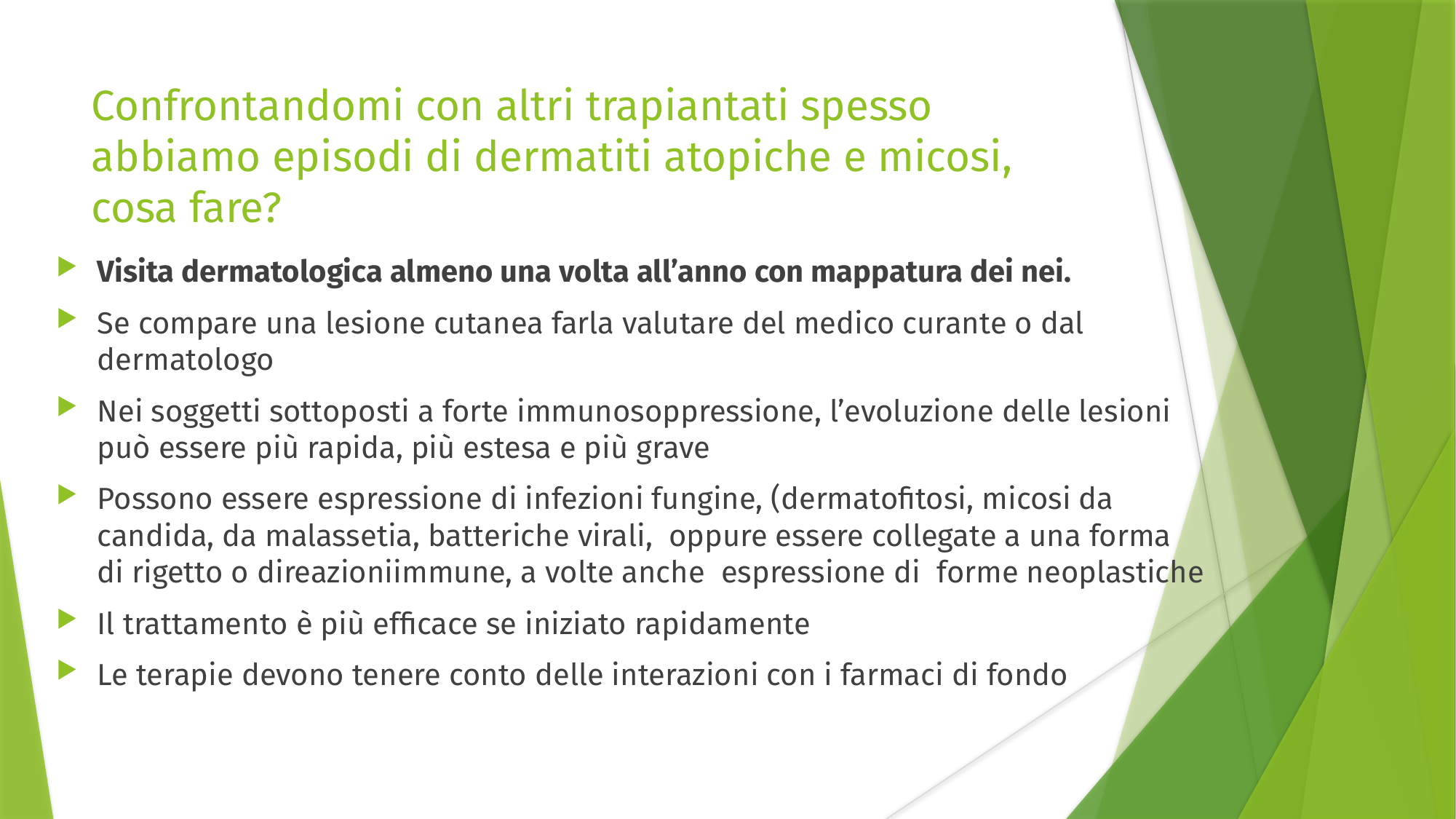

# Confrontandomi con altri trapiantati spesso abbiamo episodi di dermatiti atopiche e micosi, cosa fare?
Visita dermatologica almeno una volta all’anno con mappatura dei nei.
Se compare una lesione cutanea farla valutare del medico curante o dal dermatologo
Nei soggetti sottoposti a forte immunosoppressione, l’evoluzione delle lesioni  può essere più rapida, più estesa e più grave
Possono essere espressione di infezioni fungine, (dermatofitosi, micosi da candida, da malassetia, batteriche virali,  oppure essere collegate a una forma
di rigetto o direazioniimmune, a volte anche  espressione di  forme neoplastiche
Il trattamento è più efficace se iniziato rapidamente
Le terapie devono tenere conto delle interazioni con i farmaci di fondo